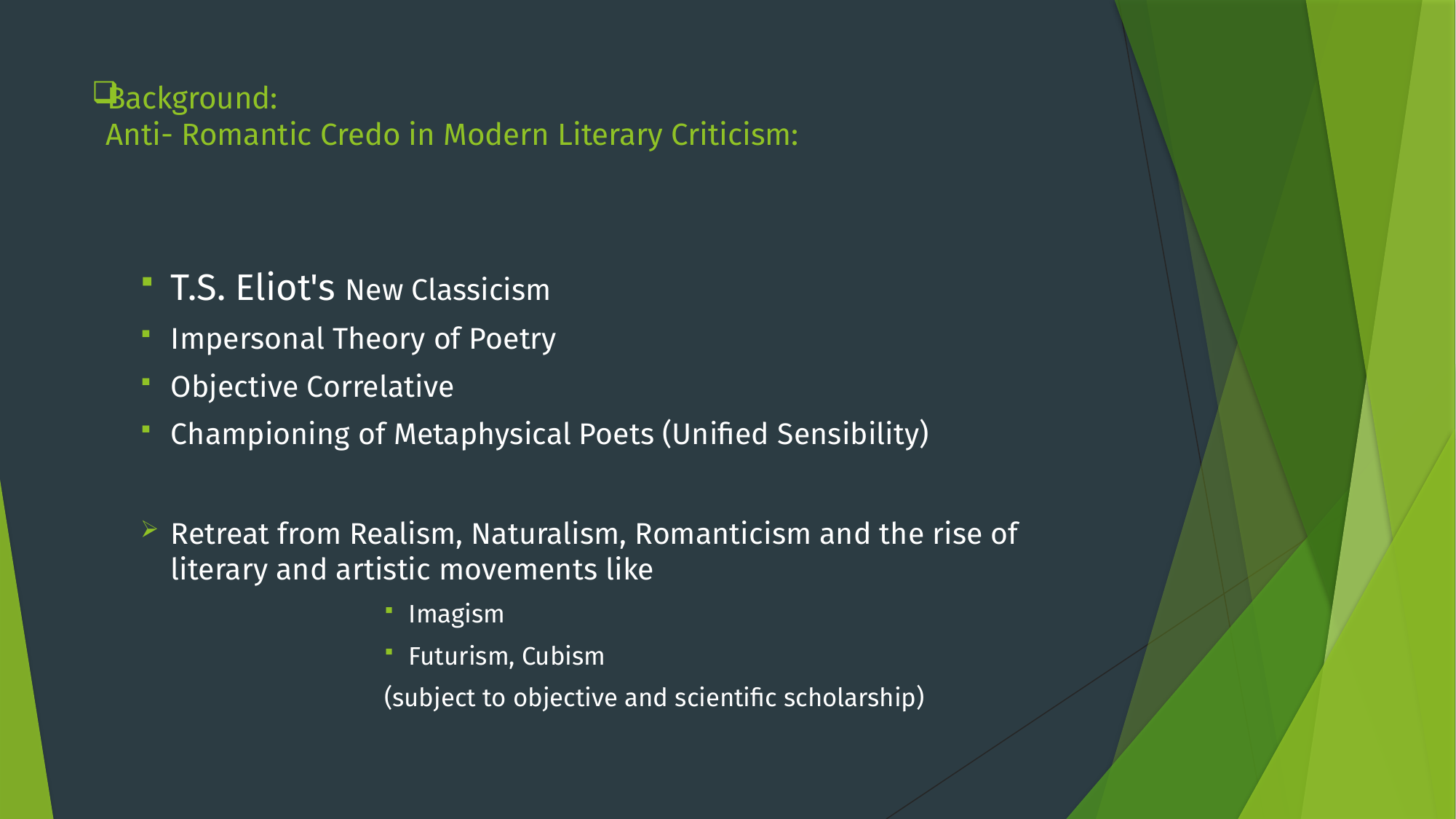

# Background: Anti- Romantic Credo in Modern Literary Criticism:
T.S. Eliot's New Classicism
Impersonal Theory of Poetry
Objective Correlative
Championing of Metaphysical Poets (Unified Sensibility)

Retreat from Realism, Naturalism, Romanticism and the rise of literary and artistic movements like
Imagism
Futurism, Cubism
(subject to objective and scientific scholarship)